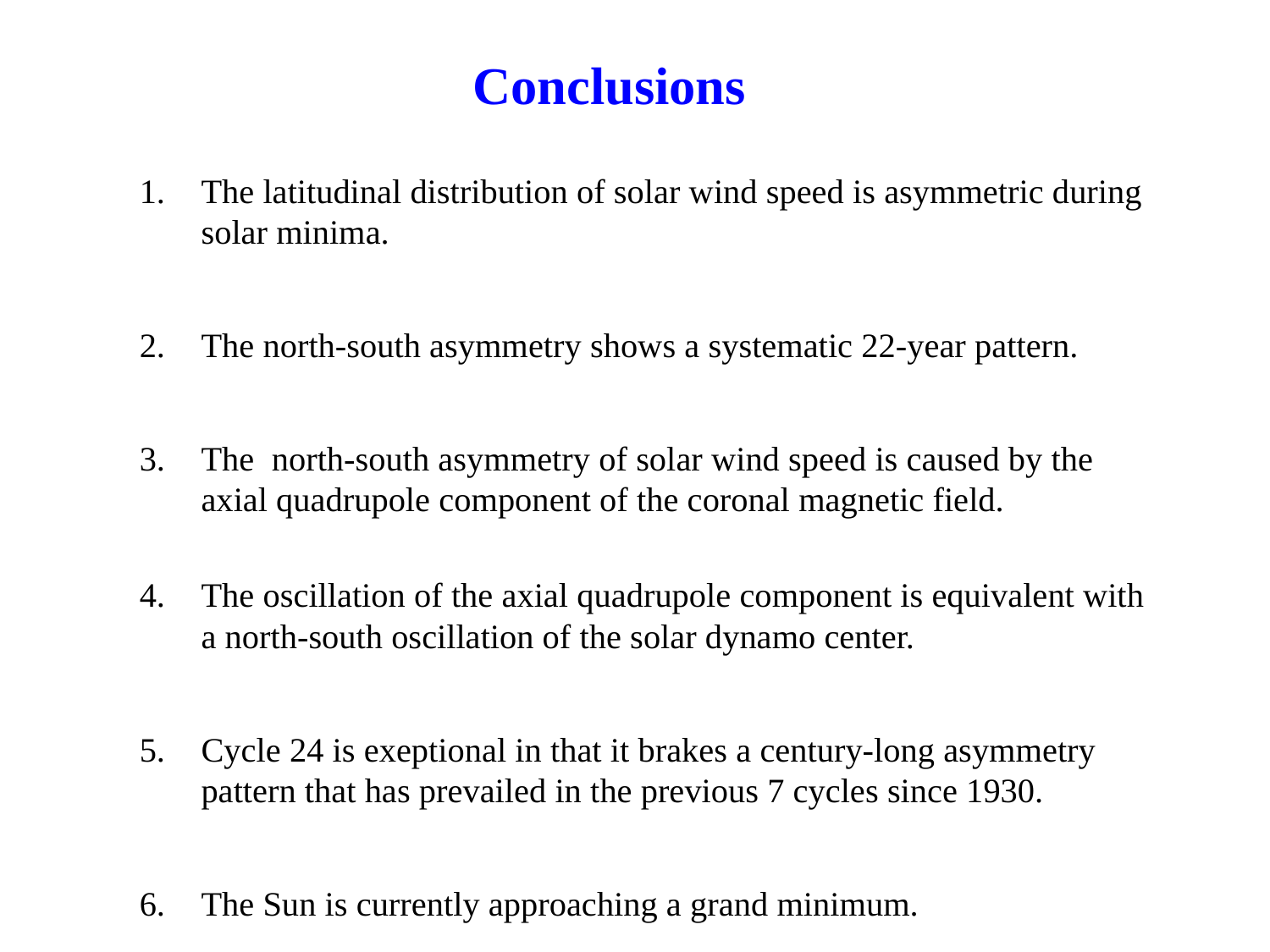

Conclusions
The latitudinal distribution of solar wind speed is asymmetric during solar minima.

The north-south asymmetry shows a systematic 22-year pattern.

The  north-south asymmetry of solar wind speed is caused by the axial quadrupole component of the coronal magnetic field.

The oscillation of the axial quadrupole component is equivalent with a north-south oscillation of the solar dynamo center.

Cycle 24 is exeptional in that it brakes a century-long asymmetry pattern that has prevailed in the previous 7 cycles since 1930.

The Sun is currently approaching a grand minimum.